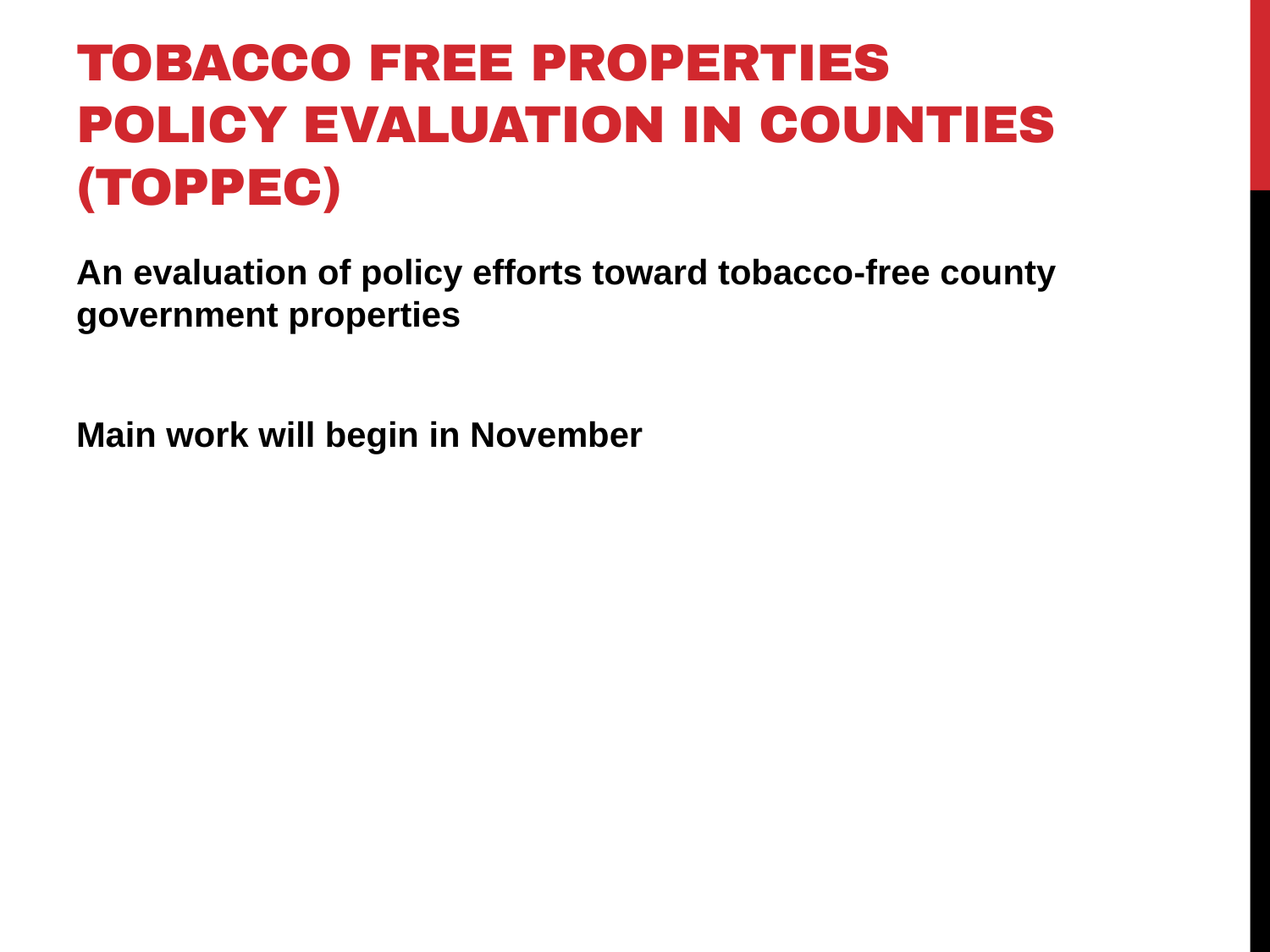

# Tobacco Free Properties Policy Evaluation in Counties (ToPPEC)
An evaluation of policy efforts toward tobacco-free county government properties

Main work will begin in November